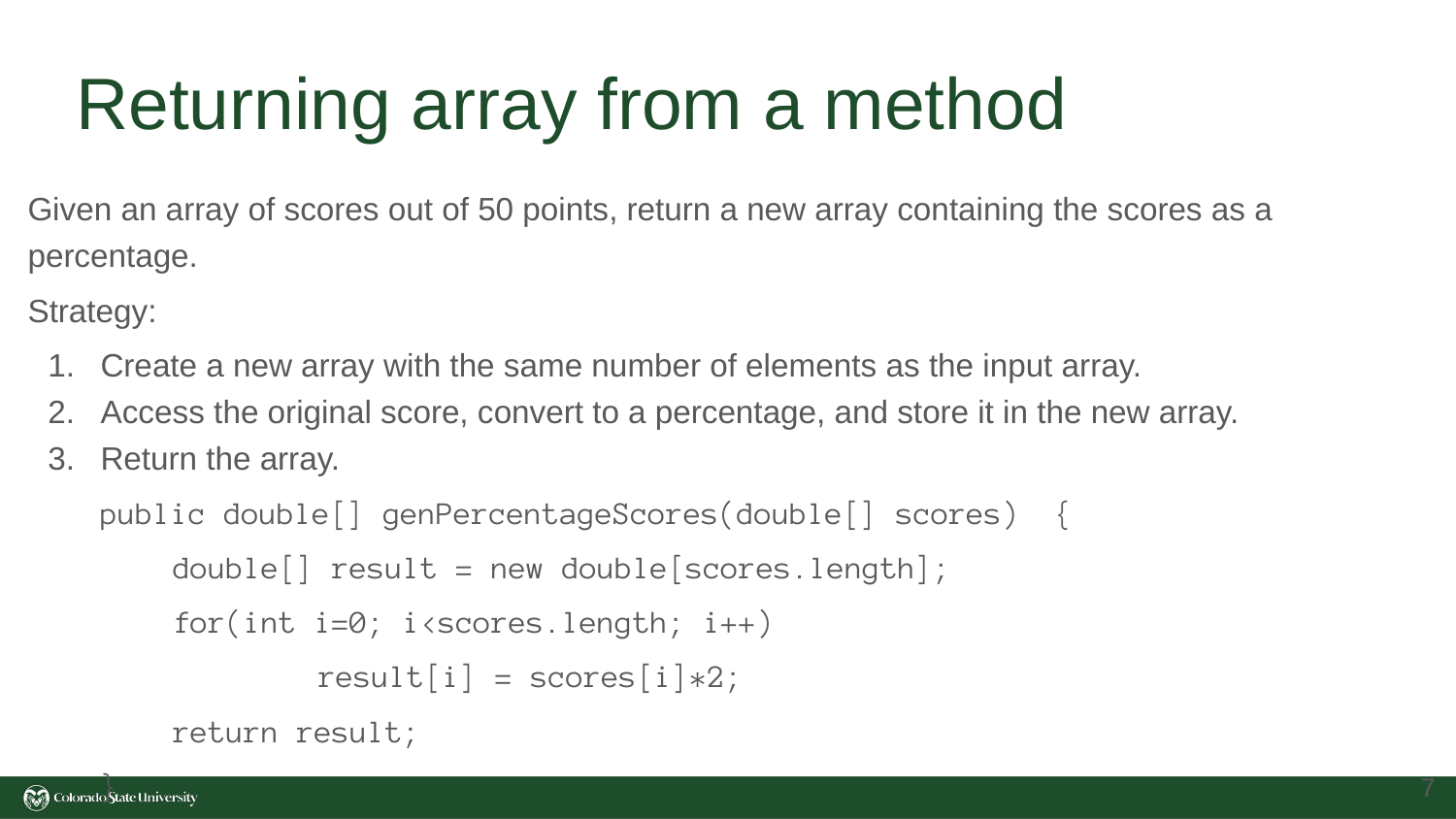

# Returning array from a method
Given an array of scores out of 50 points, return a new array containing the scores as a percentage.
Strategy:
Create a new array with the same number of elements as the input array.
Access the original score, convert to a percentage, and store it in the new array.
Return the array.
public double[] genPercentageScores(double[] scores)  {
	double[] result = new double[scores.length];
	for(int i=0; i<scores.length; i++)
		result[i] = scores[i]*2;
	return result;
}
7